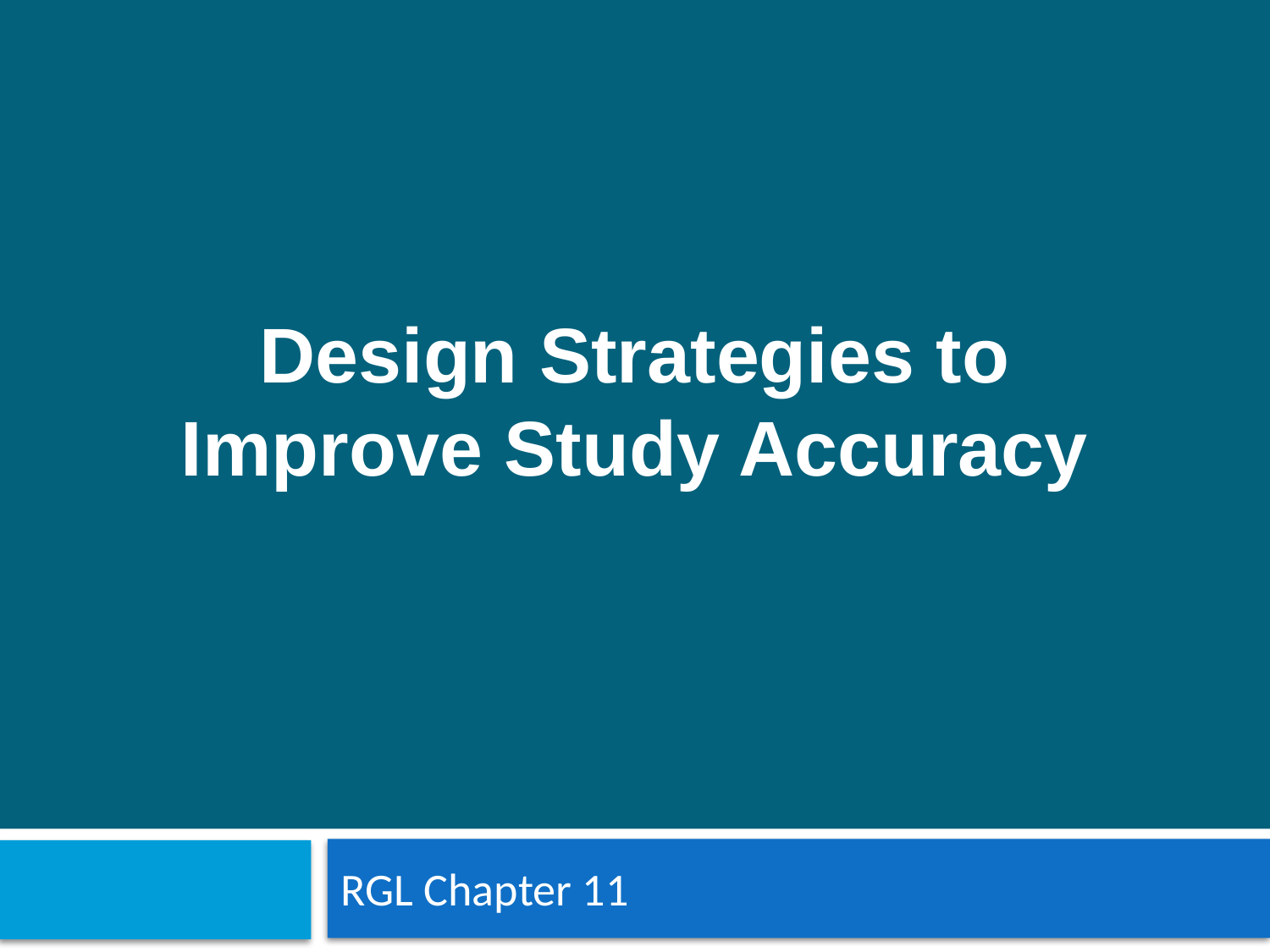

#
Design Strategies to Improve Study Accuracy
RGL Chapter 11